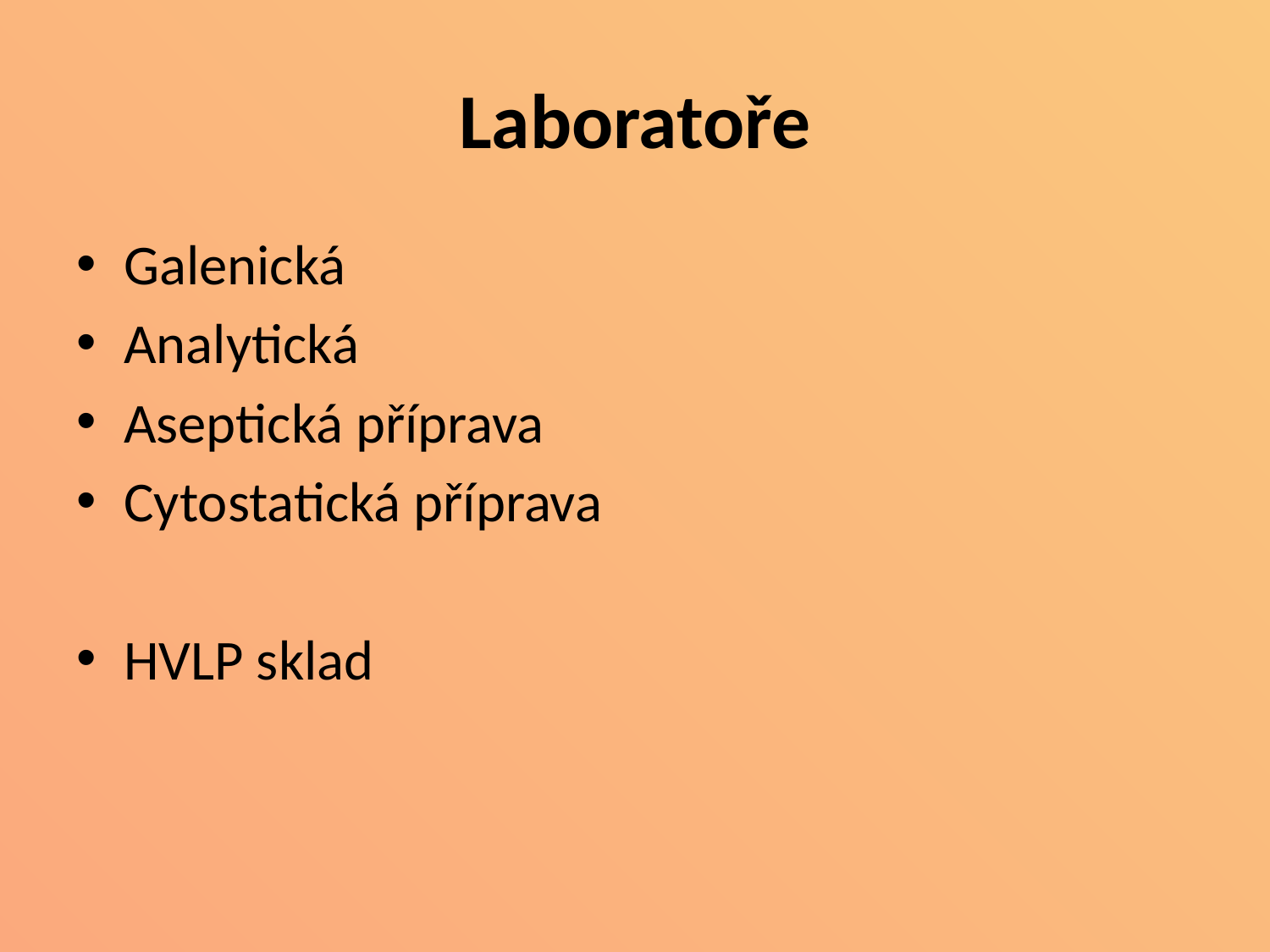

# Laboratoře
Galenická
Analytická
Aseptická příprava
Cytostatická příprava

HVLP sklad